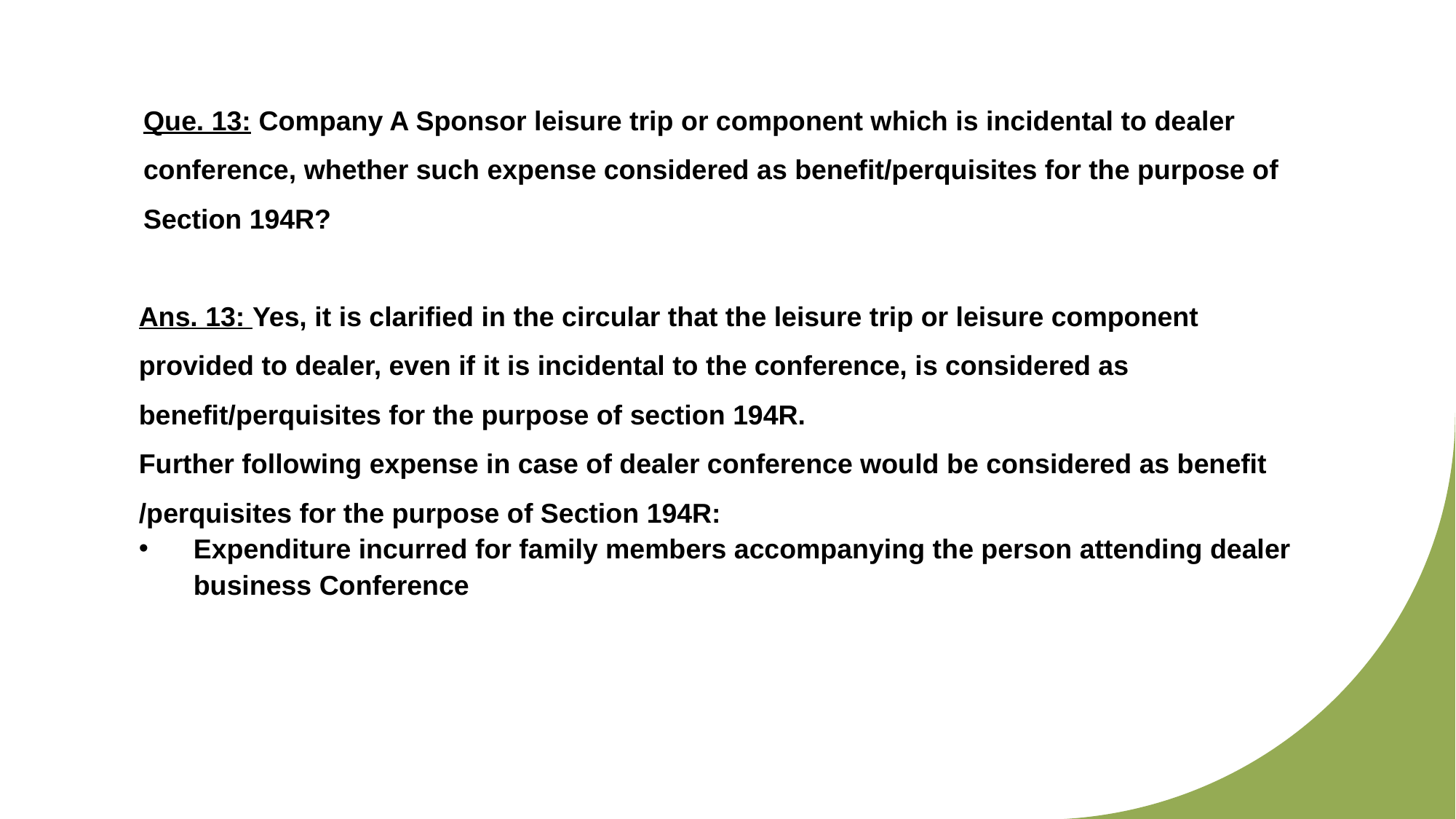

Que. 13: Company A Sponsor leisure trip or component which is incidental to dealer conference, whether such expense considered as benefit/perquisites for the purpose of Section 194R?
Ans. 13: Yes, it is clarified in the circular that the leisure trip or leisure component provided to dealer, even if it is incidental to the conference, is considered as benefit/perquisites for the purpose of section 194R.
Further following expense in case of dealer conference would be considered as benefit /perquisites for the purpose of Section 194R:
Expenditure incurred for family members accompanying the person attending dealer business Conference